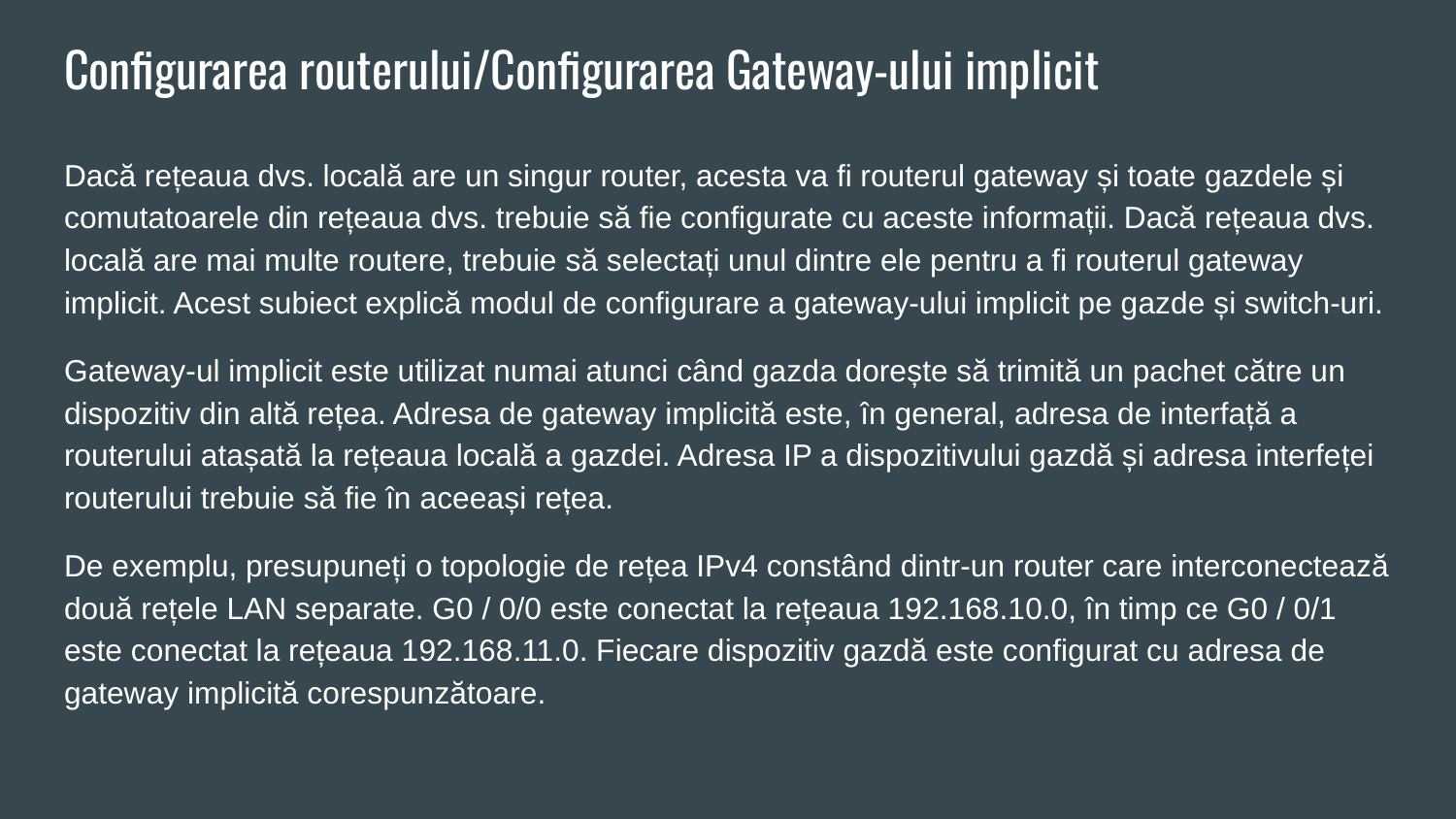

# Configurarea routerului/Configurarea Gateway-ului implicit
Dacă rețeaua dvs. locală are un singur router, acesta va fi routerul gateway și toate gazdele și comutatoarele din rețeaua dvs. trebuie să fie configurate cu aceste informații. Dacă rețeaua dvs. locală are mai multe routere, trebuie să selectați unul dintre ele pentru a fi routerul gateway implicit. Acest subiect explică modul de configurare a gateway-ului implicit pe gazde și switch-uri.
Gateway-ul implicit este utilizat numai atunci când gazda dorește să trimită un pachet către un dispozitiv din altă rețea. Adresa de gateway implicită este, în general, adresa de interfață a routerului atașată la rețeaua locală a gazdei. Adresa IP a dispozitivului gazdă și adresa interfeței routerului trebuie să fie în aceeași rețea.
De exemplu, presupuneți o topologie de rețea IPv4 constând dintr-un router care interconectează două rețele LAN separate. G0 / 0/0 este conectat la rețeaua 192.168.10.0, în timp ce G0 / 0/1 este conectat la rețeaua 192.168.11.0. Fiecare dispozitiv gazdă este configurat cu adresa de gateway implicită corespunzătoare.